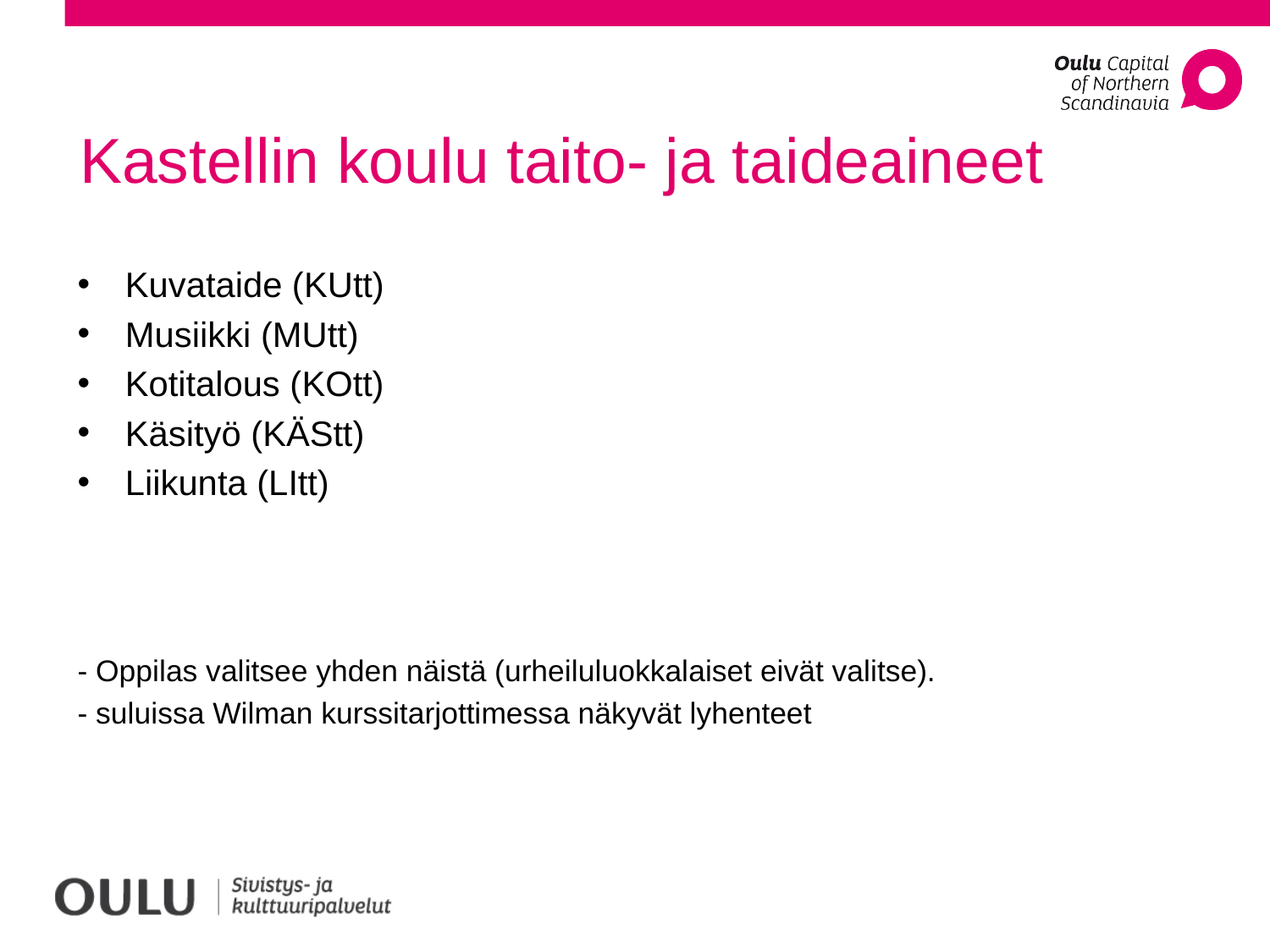

# Kastellin koulu taito- ja taideaineet
Kuvataide (KUtt)
Musiikki (MUtt)
Kotitalous (KOtt)
Käsityö (KÄStt)
Liikunta (LItt)

- Oppilas valitsee yhden näistä (urheiluluokkalaiset eivät valitse).
- suluissa Wilman kurssitarjottimessa näkyvät lyhenteet